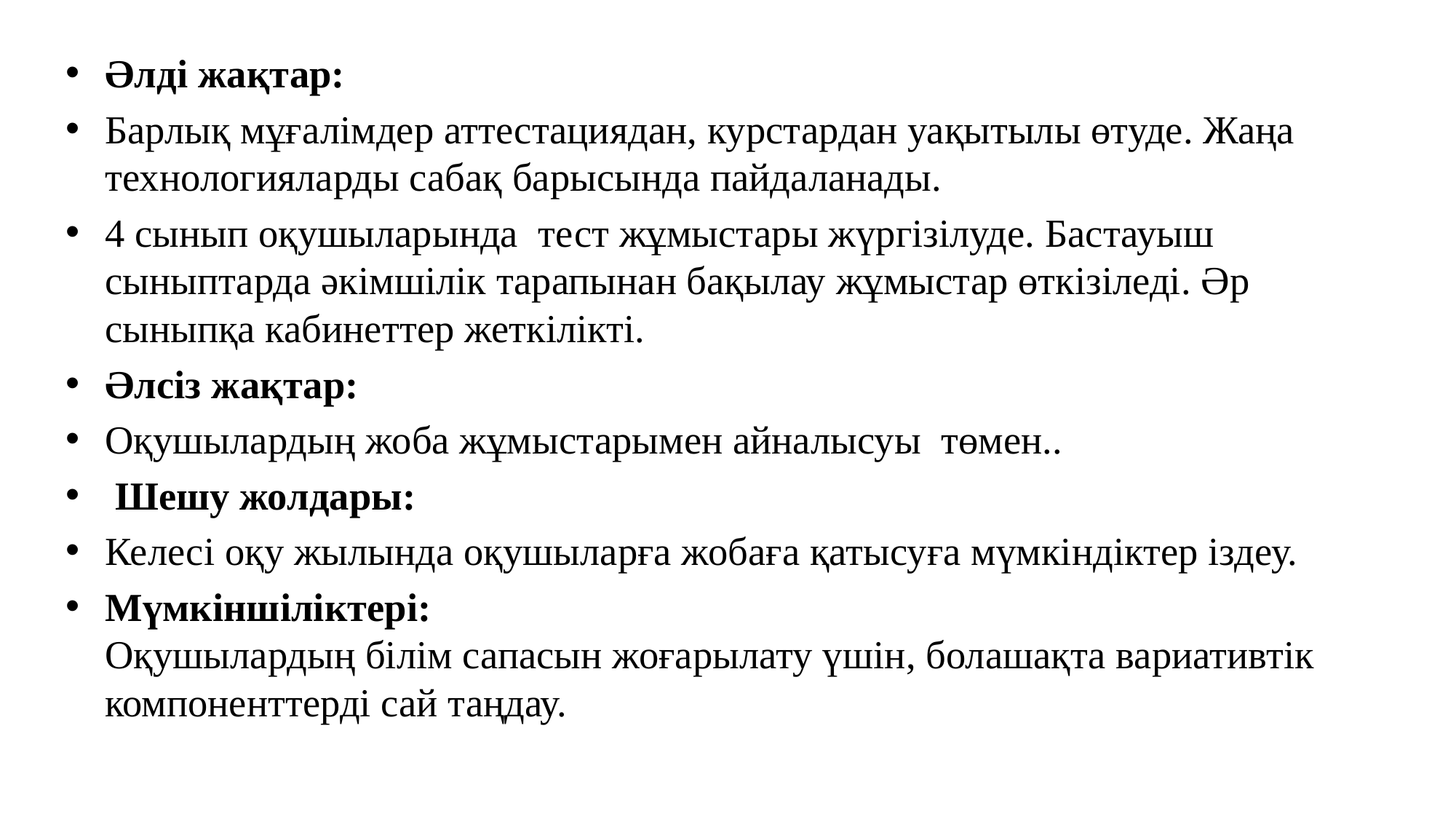

Әлді жақтар:
Барлық мұғалімдер аттестациядан, курстардан уақытылы өтуде. Жаңа технологияларды сабақ барысында пайдаланады.
4 сынып оқушыларында  тест жұмыстары жүргізілуде. Бастауыш сыныптарда әкімшілік тарапынан бақылау жұмыстар өткізіледі. Әр сыныпқа кабинеттер жеткілікті.
Әлсіз жақтар:
Оқушылардың жоба жұмыстарымен айналысуы  төмен..
 Шешу жолдары:
Келесі оқу жылында оқушыларға жобаға қатысуға мүмкіндіктер іздеу.
Мүмкіншіліктері:
Оқушылардың білім сапасын жоғарылату үшін, болашақта вариативтік компоненттерді сай таңдау.